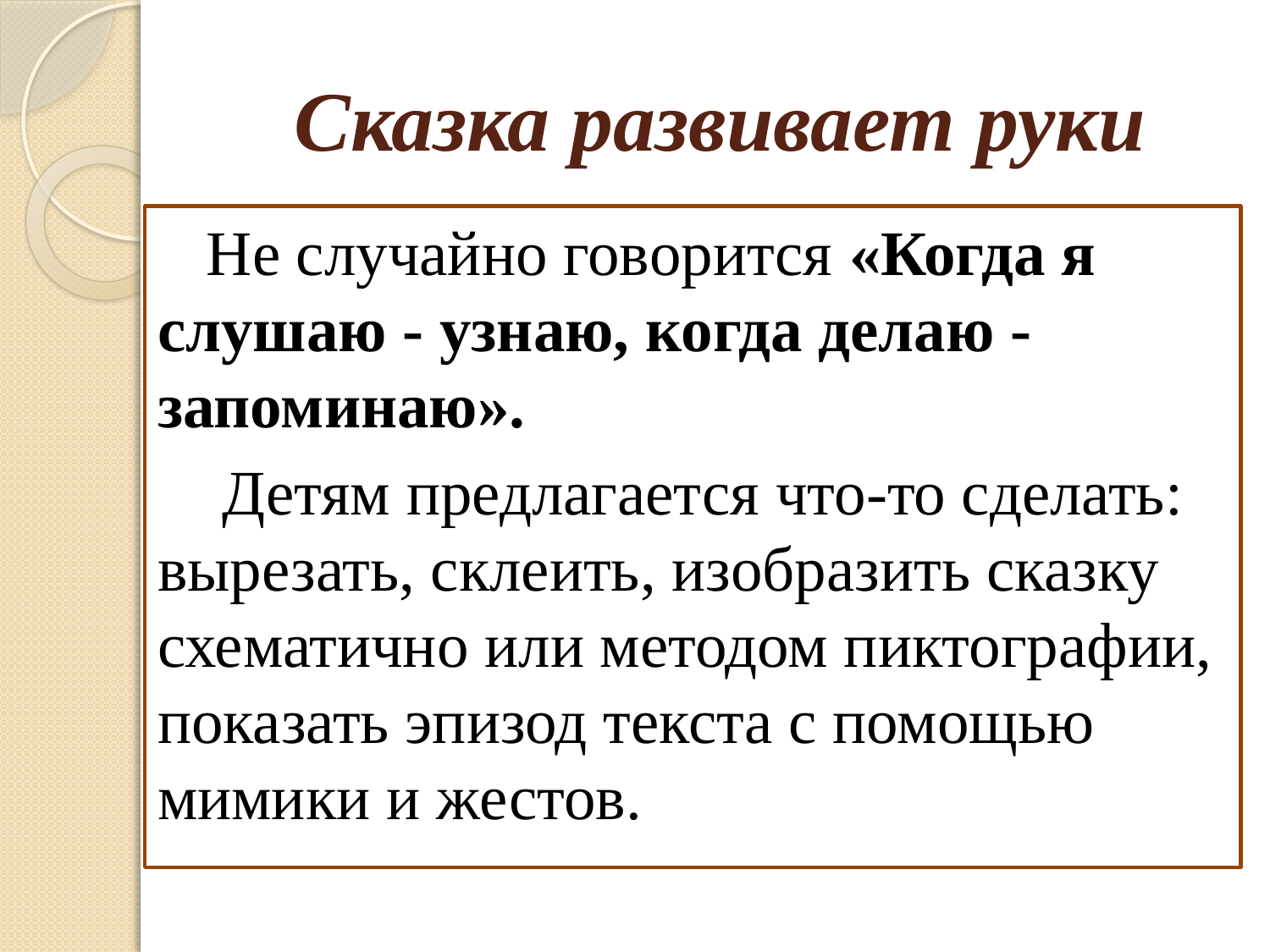

# Сказка развивает руки
Не случайно говорится «Когда я слушаю - узнаю, когда делаю - запоминаю».
 Детям предлагается что-то сделать: вырезать, склеить, изобразить сказку схематично или методом пиктографии, показать эпизод текста с помощью мимики и жестов.